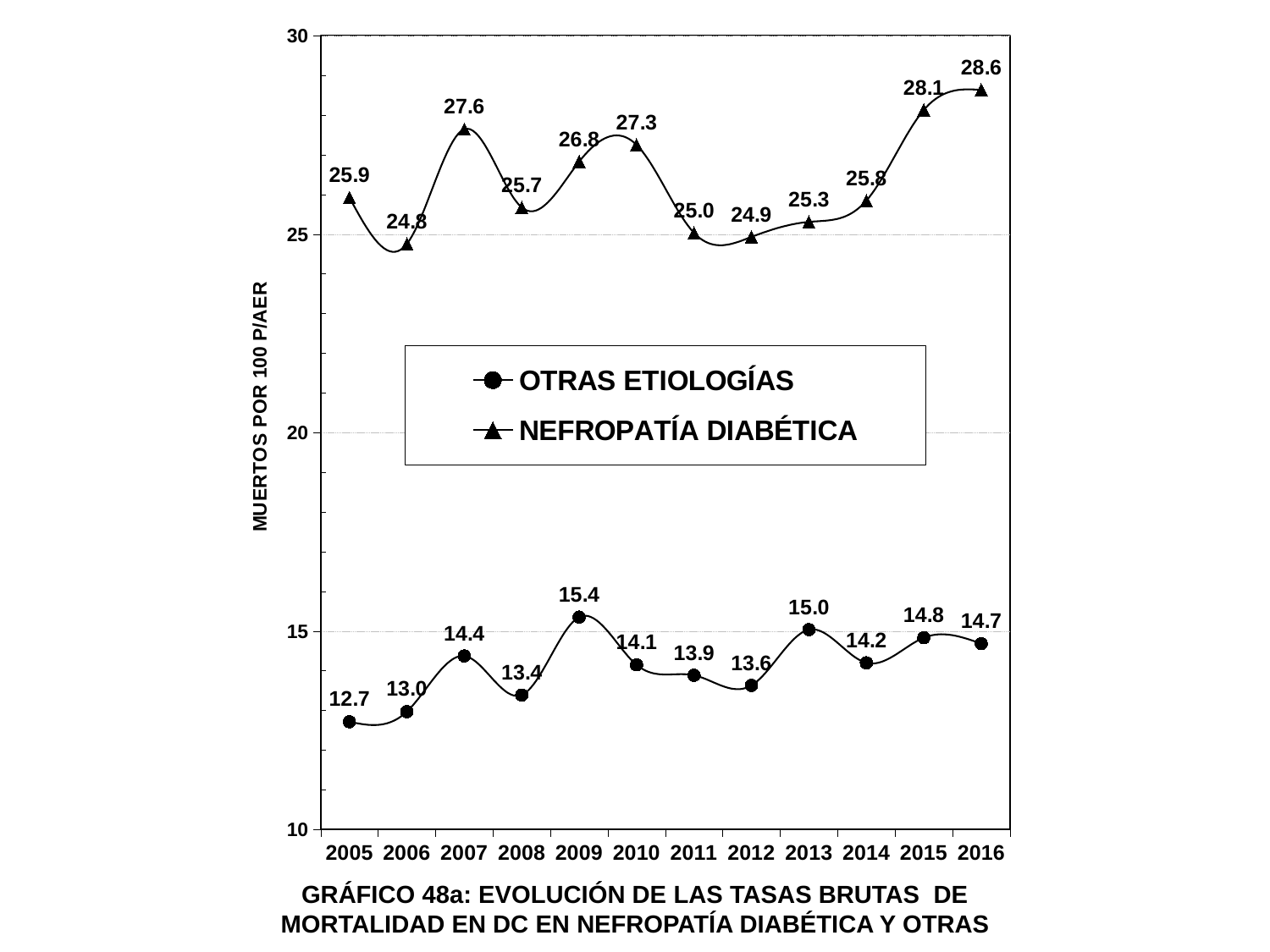

[unsupported chart]

GRÁFICO 48a: EVOLUCIÓN DE LAS TASAS BRUTAS  DE MORTALIDAD EN DC EN NEFROPATÍA DIABÉTICA Y OTRAS